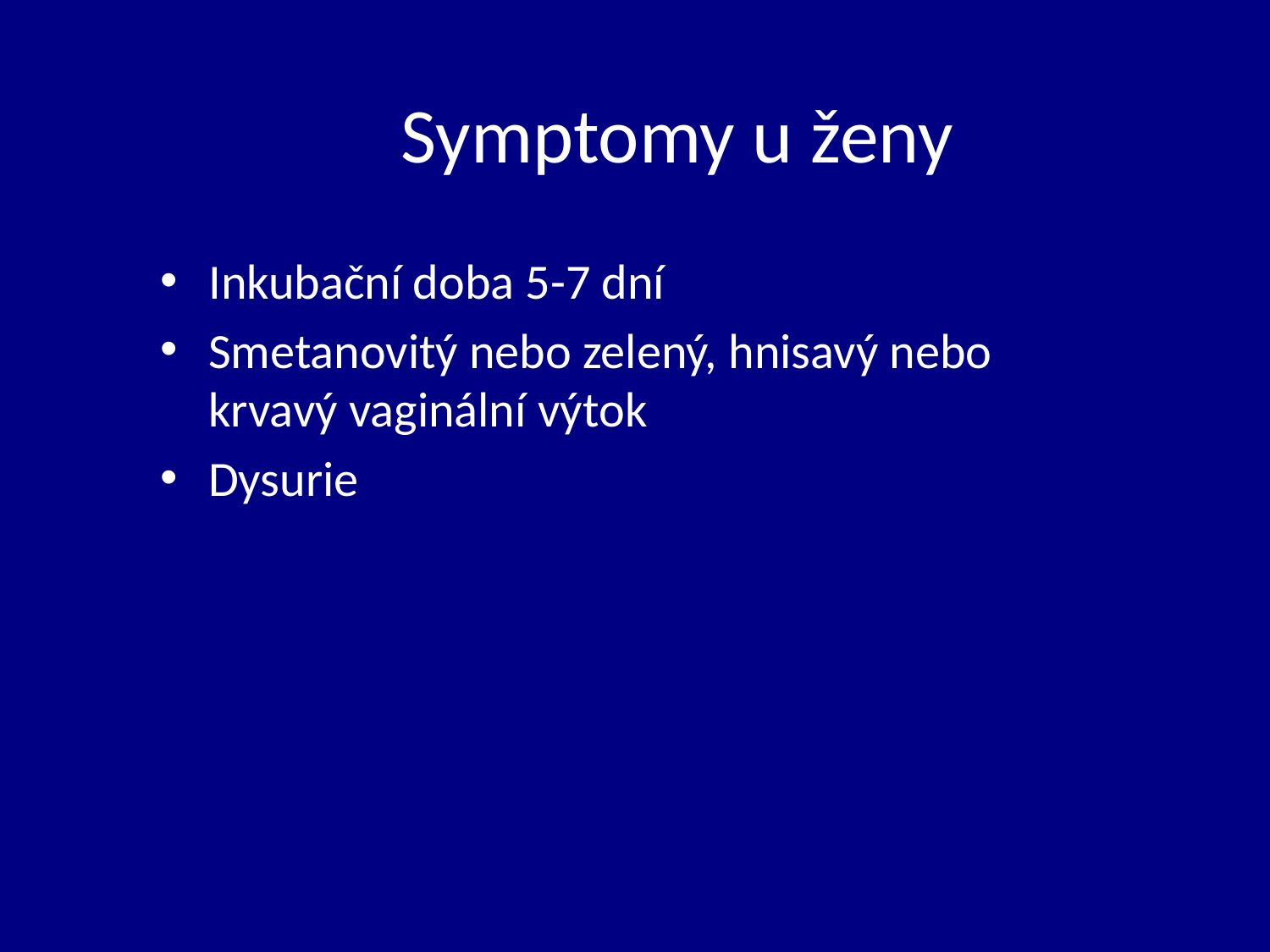

# Symptomy u ženy
Inkubační doba 5-7 dní
Smetanovitý nebo zelený, hnisavý nebo krvavý vaginální výtok
Dysurie